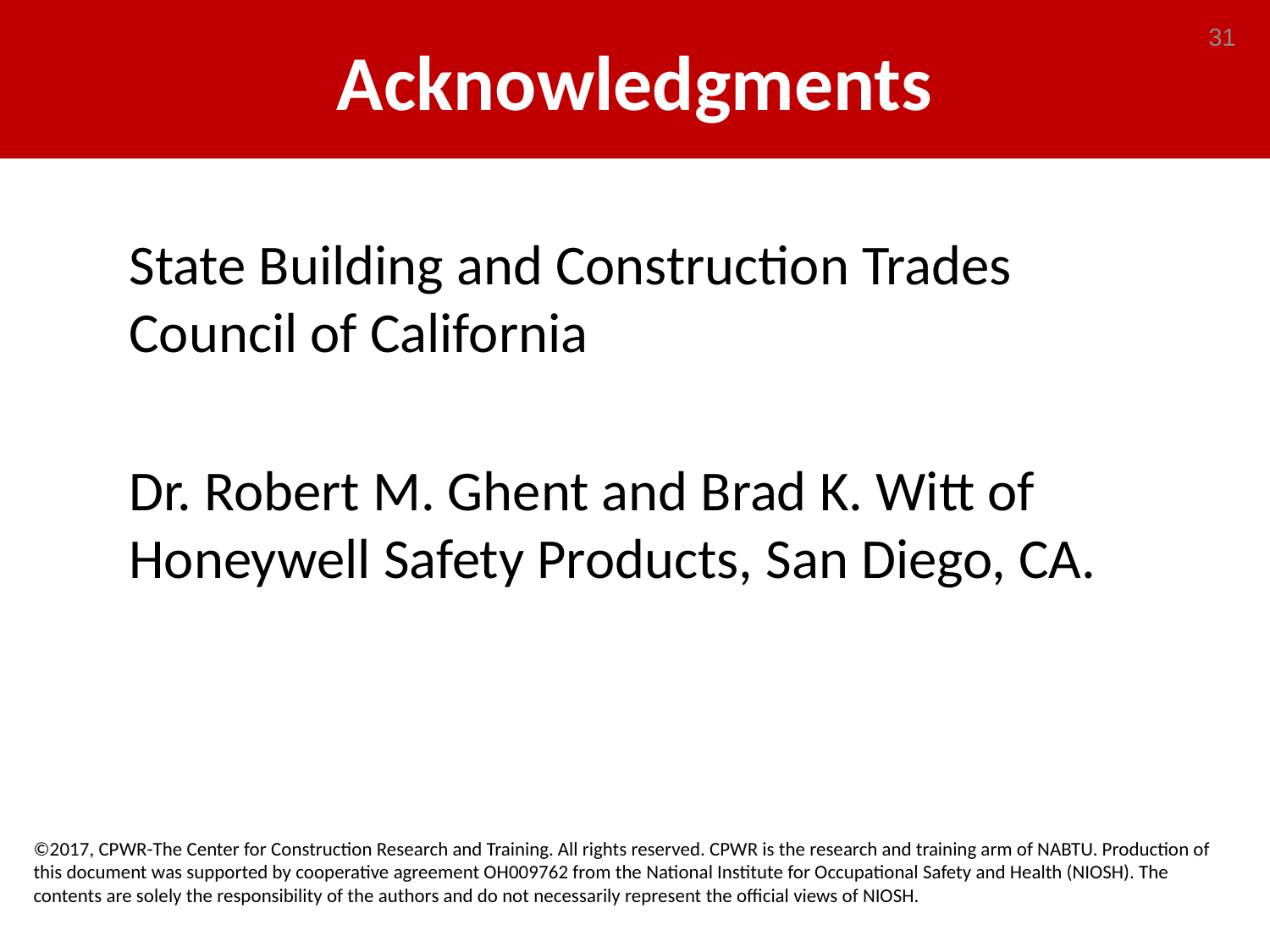

# Acknowledgments
31
State Building and Construction Trades Council of California

Dr. Robert M. Ghent and Brad K. Witt of Honeywell Safety Products, San Diego, CA.
©2017, CPWR-The Center for Construction Research and Training. All rights reserved. CPWR is the research and training arm of NABTU. Production of this document was supported by cooperative agreement OH009762 from the National Institute for Occupational Safety and Health (NIOSH). The contents are solely the responsibility of the authors and do not necessarily represent the official views of NIOSH.